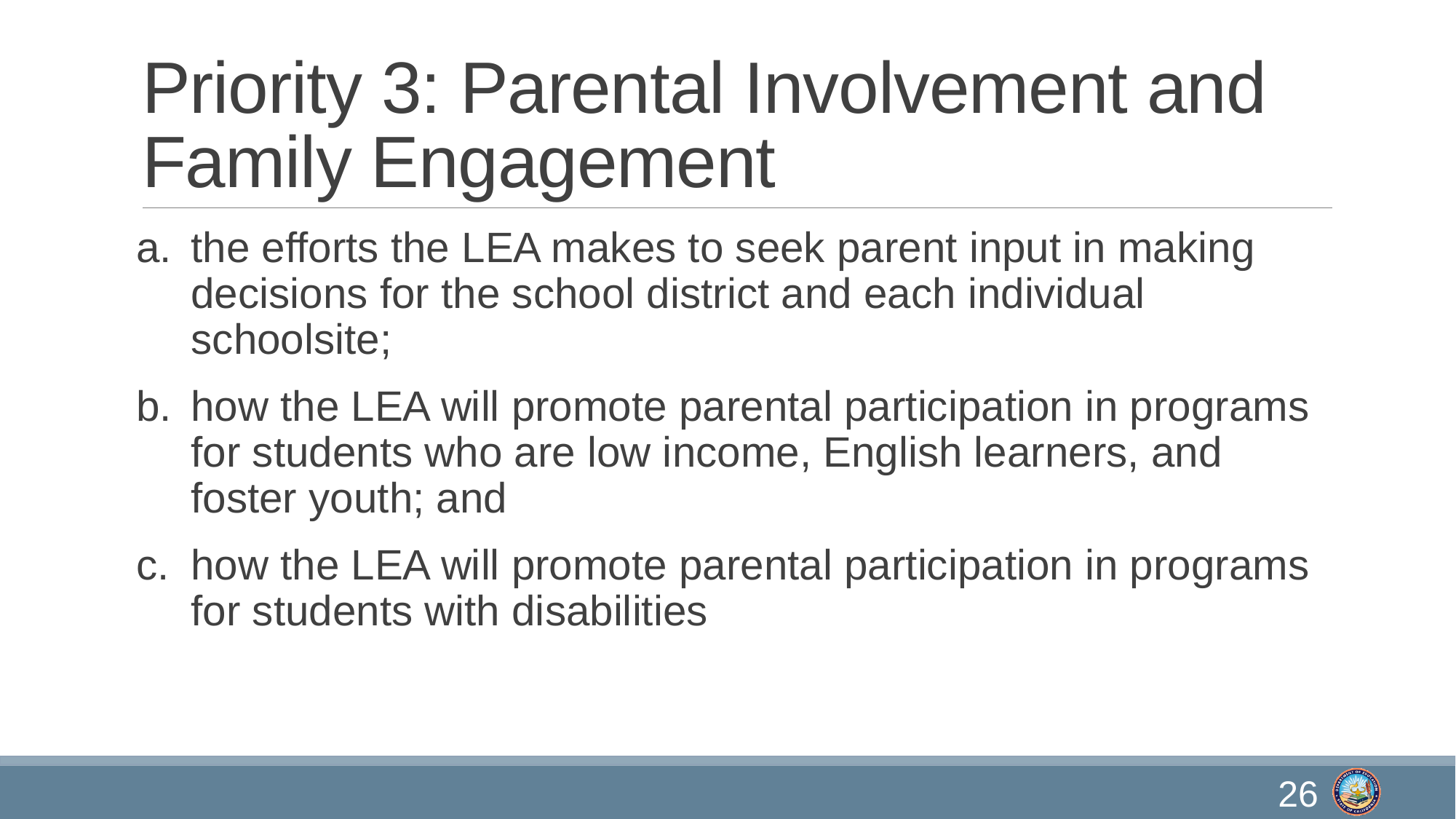

# Priority 3: Parental Involvement and Family Engagement
the efforts the LEA makes to seek parent input in making decisions for the school district and each individual schoolsite;
how the LEA will promote parental participation in programs for students who are low income, English learners, and foster youth; and
how the LEA will promote parental participation in programs for students with disabilities
26